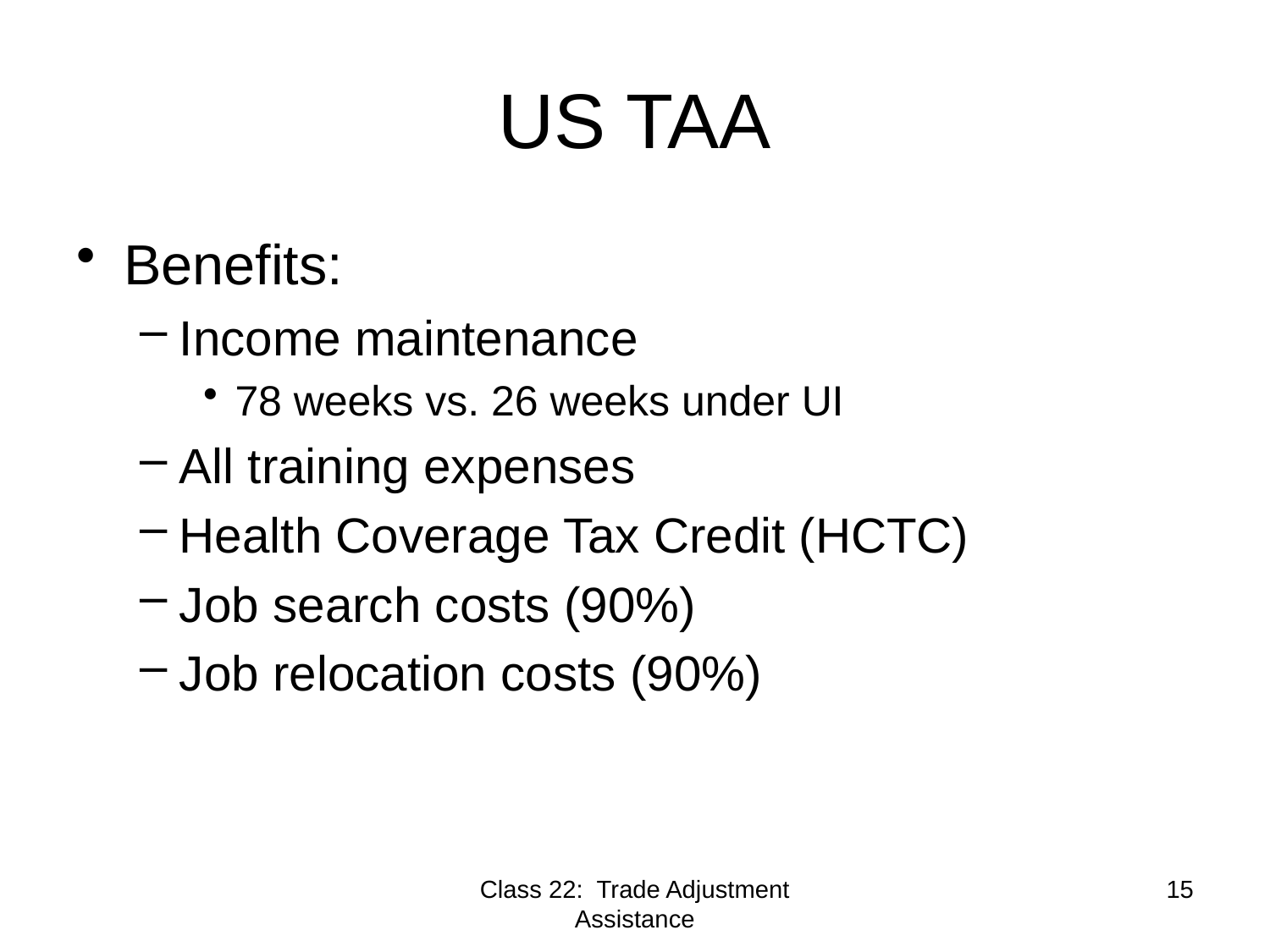

# US TAA
Benefits:
Income maintenance
78 weeks vs. 26 weeks under UI
All training expenses
Health Coverage Tax Credit (HCTC)
Job search costs (90%)
Job relocation costs (90%)

Class 22:  Trade Adjustment Assistance
15